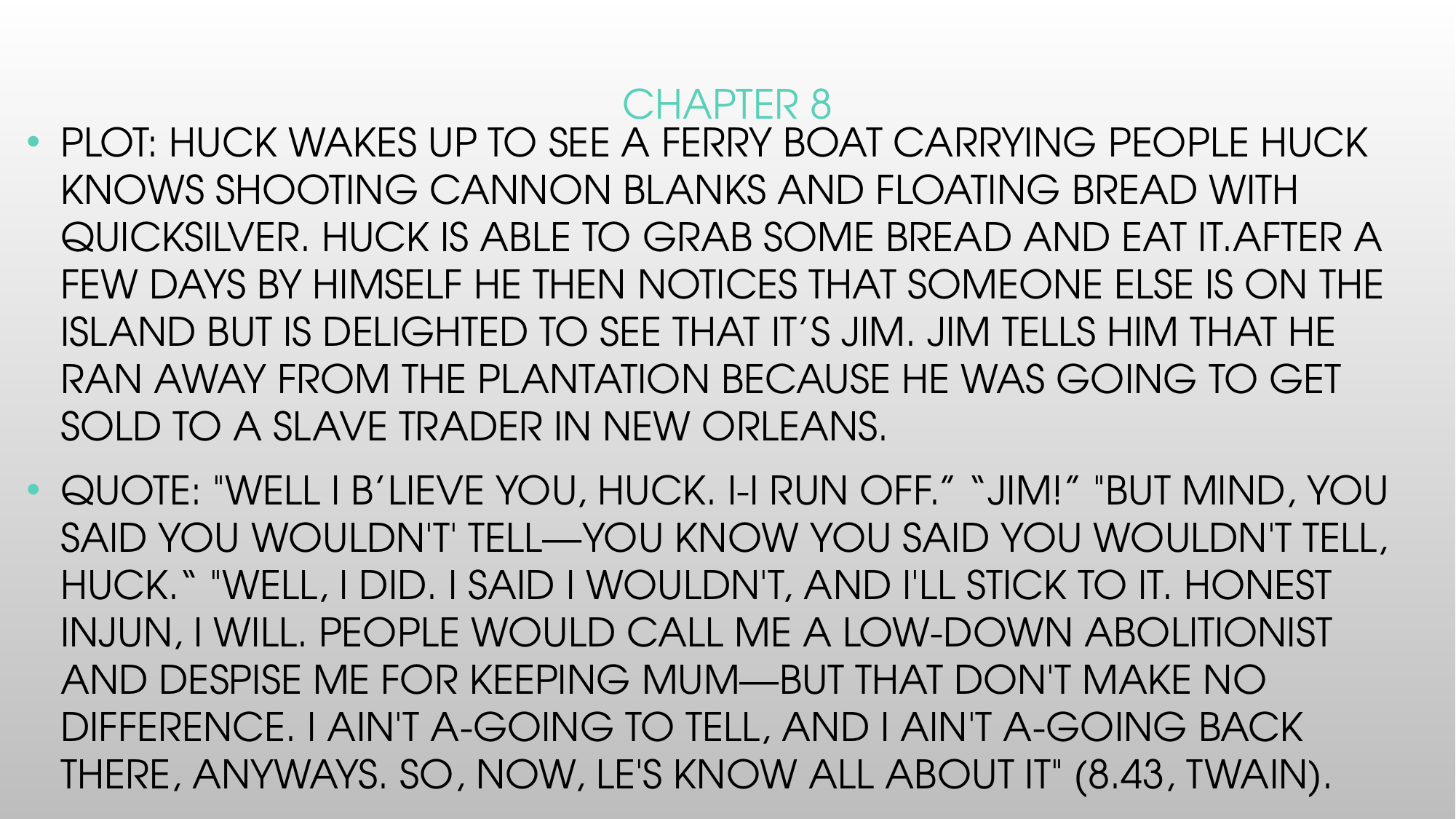

# Chapter 8

Plot: Huck wakes up to see a ferry boat carrying people huck knows shooting cannon blanks and floating bread with quicksilver. Huck is able to grab some bread and eat it.After a few days by himself He then notices that someone else is on the island but is delighted to see that it’s Jim. Jim tells him that he ran away from the plantation because he was going to get sold to a slave trader in New Orleans.
Quote: "Well I b’lieve you, Huck. I-I run off.” “Jim!” "But mind, you said you wouldn't' tell—you know you said you wouldn't tell, Huck.“ "Well, I did. I said I wouldn't, and I'll stick to it. Honest INJUN, I will. People would call me a low-down Abolitionist and despise me for keeping mum—but that don't make no difference. I ain't a-going to tell, and I ain't a-going back there, anyways. So, now, le's know all about it" (8.43, Twain).